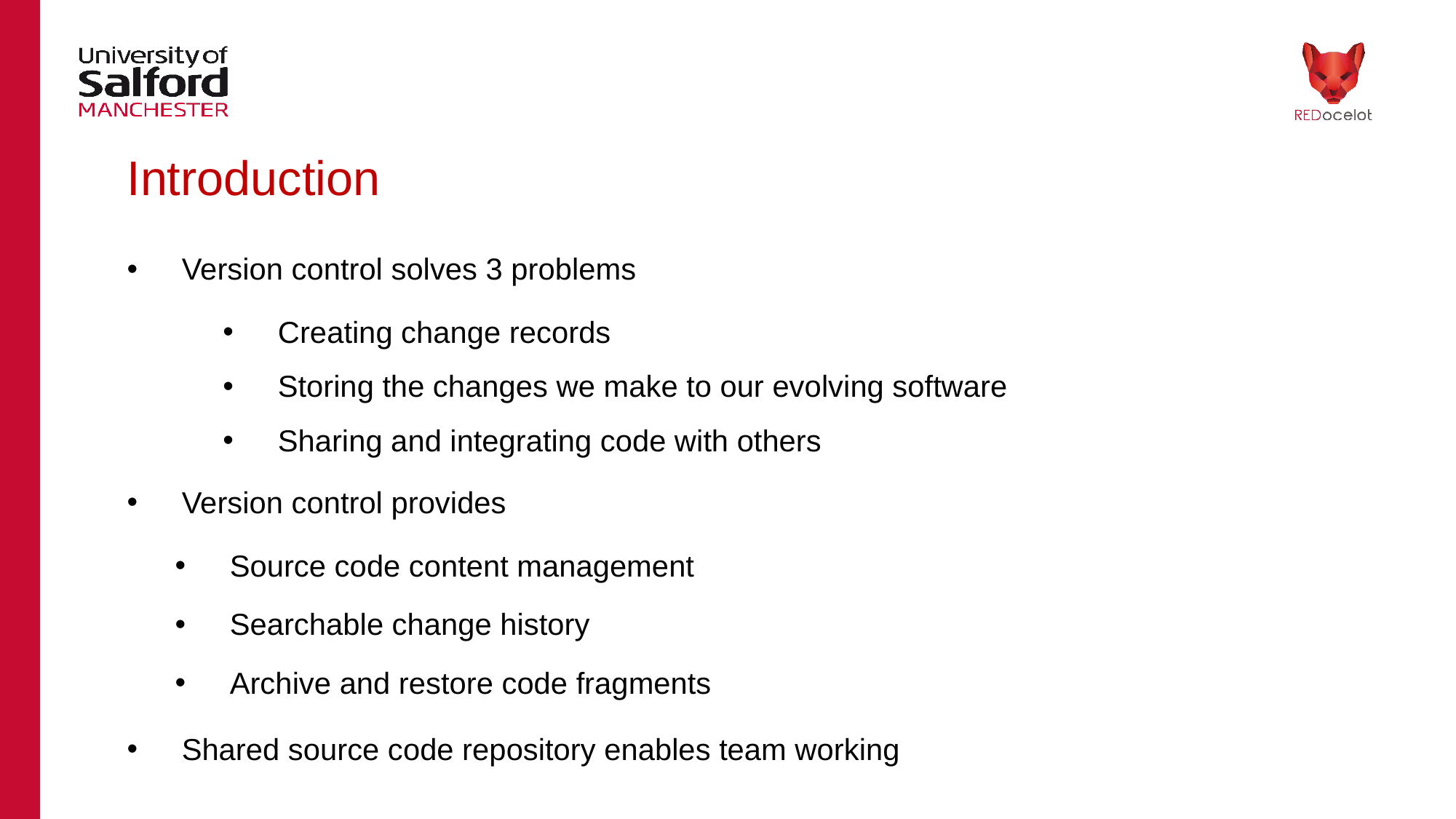

Introduction
# Version control solves 3 problems
Creating change records
Storing the changes we make to our evolving software
Sharing and integrating code with others
Version control provides
Source code content management
Searchable change history
Archive and restore code fragments
Shared source code repository enables team working